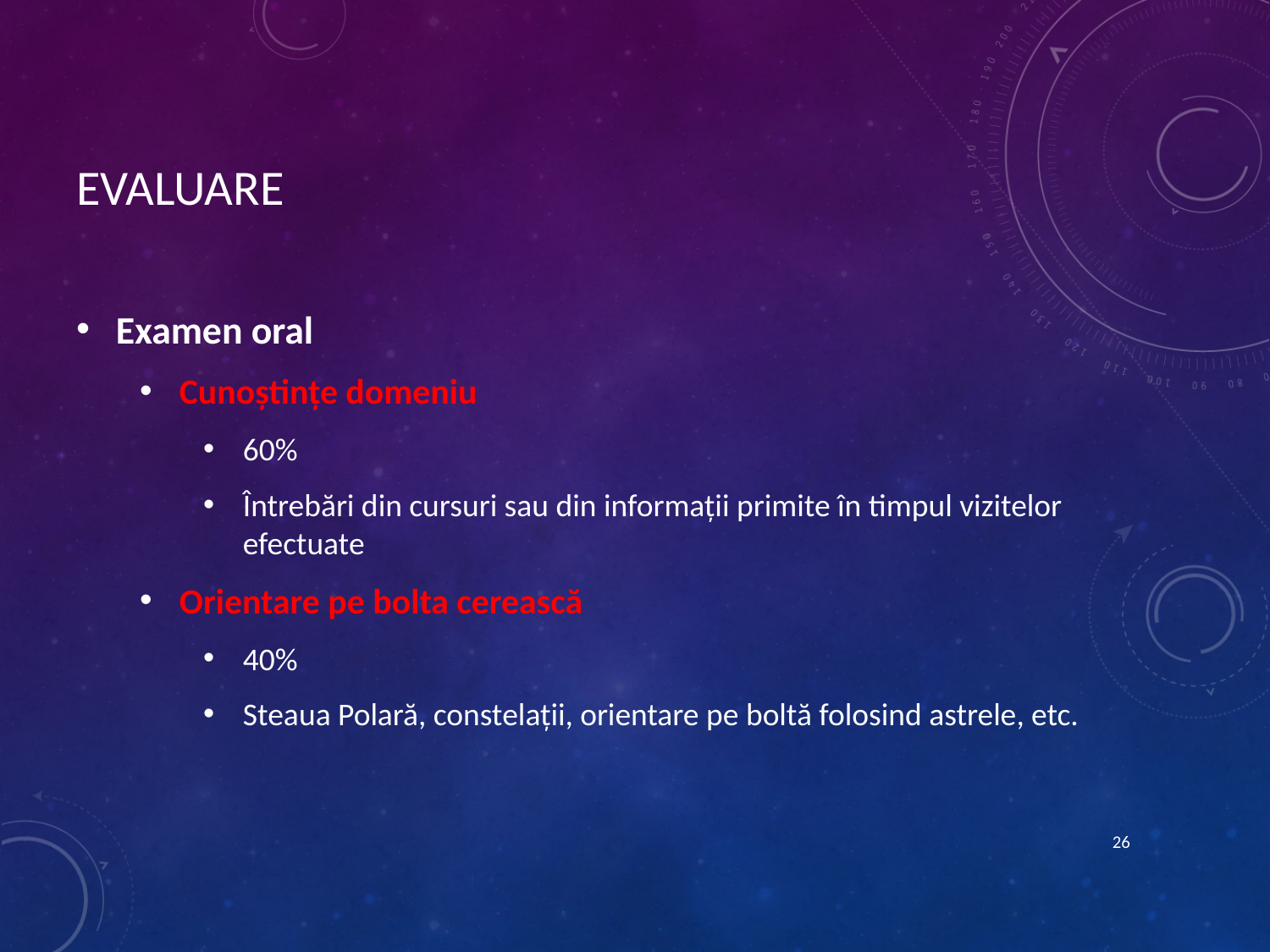

# Evaluare
Examen oral
Cunoștințe domeniu
60%
Întrebări din cursuri sau din informații primite în timpul vizitelor efectuate
Orientare pe bolta cerească
40%
Steaua Polară, constelații, orientare pe boltă folosind astrele, etc.

26